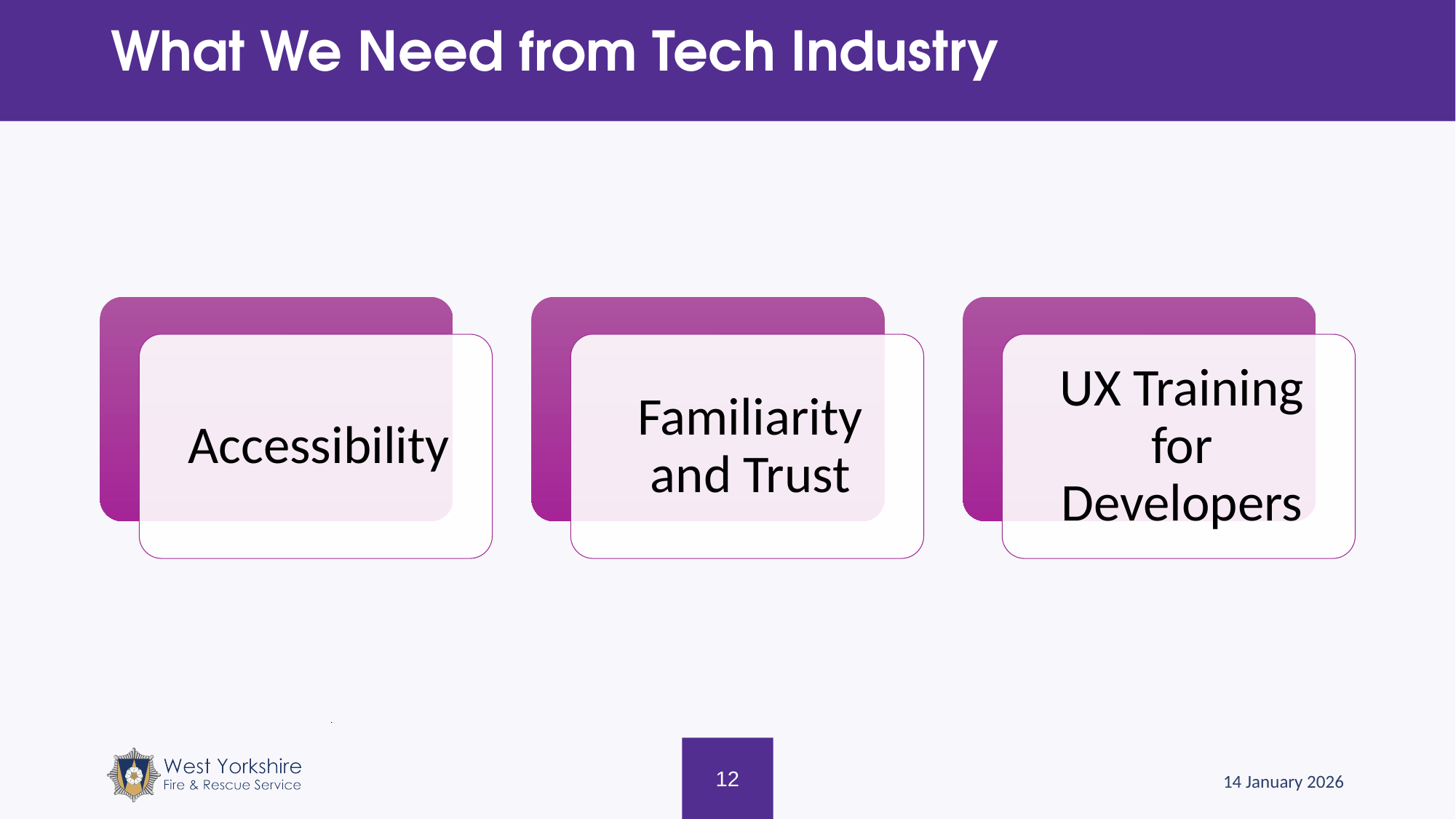

# What We Need from Tech Industry
Accessibility
Familiarity and Trust
UX Training for Developers
12
14 January 2026